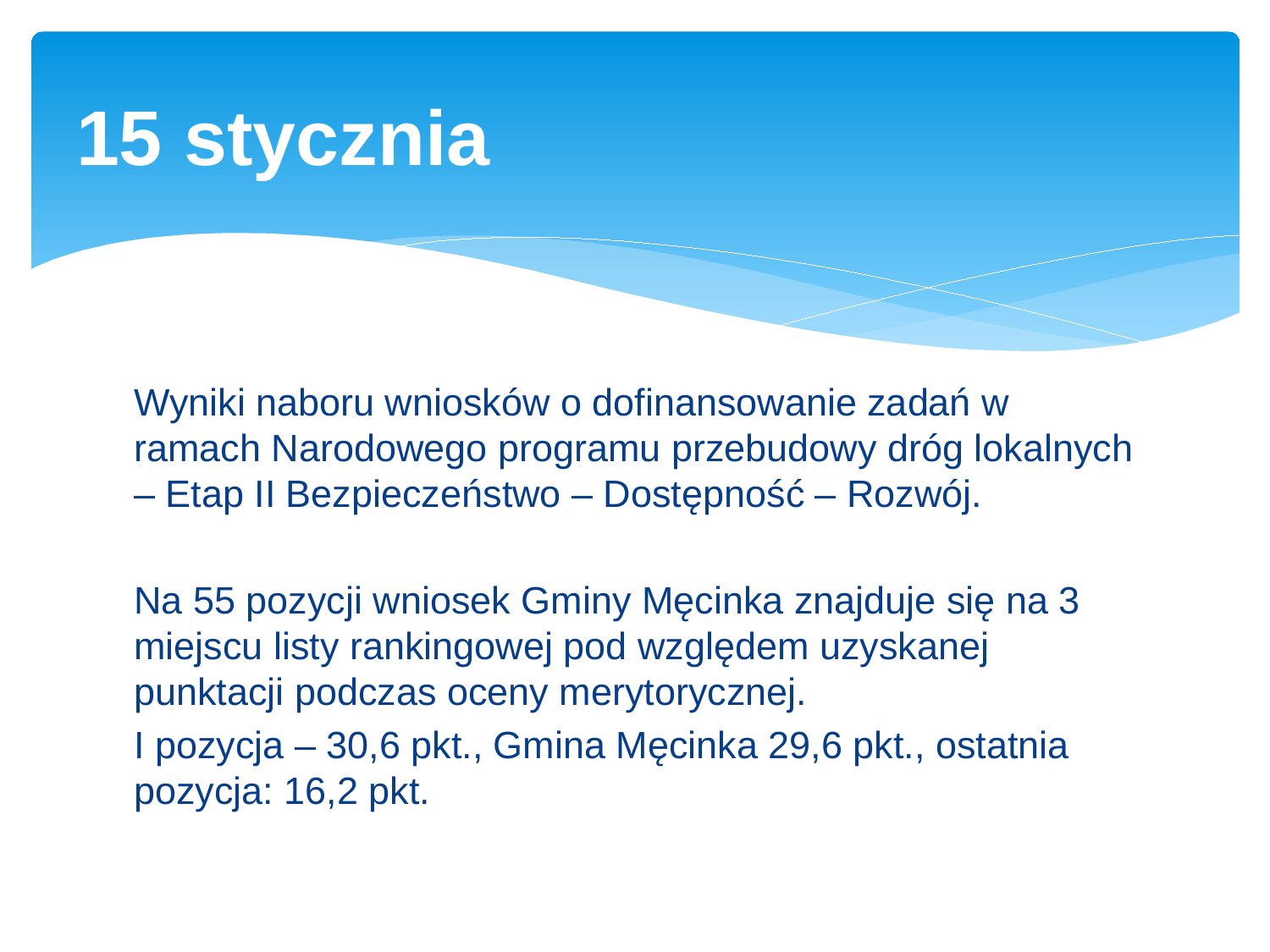

# 15 stycznia
Wyniki naboru wniosków o dofinansowanie zadań w ramach Narodowego programu przebudowy dróg lokalnych – Etap II Bezpieczeństwo – Dostępność – Rozwój.

Na 55 pozycji wniosek Gminy Męcinka znajduje się na 3 miejscu listy rankingowej pod względem uzyskanej punktacji podczas oceny merytorycznej.
I pozycja – 30,6 pkt., Gmina Męcinka 29,6 pkt., ostatnia pozycja: 16,2 pkt.